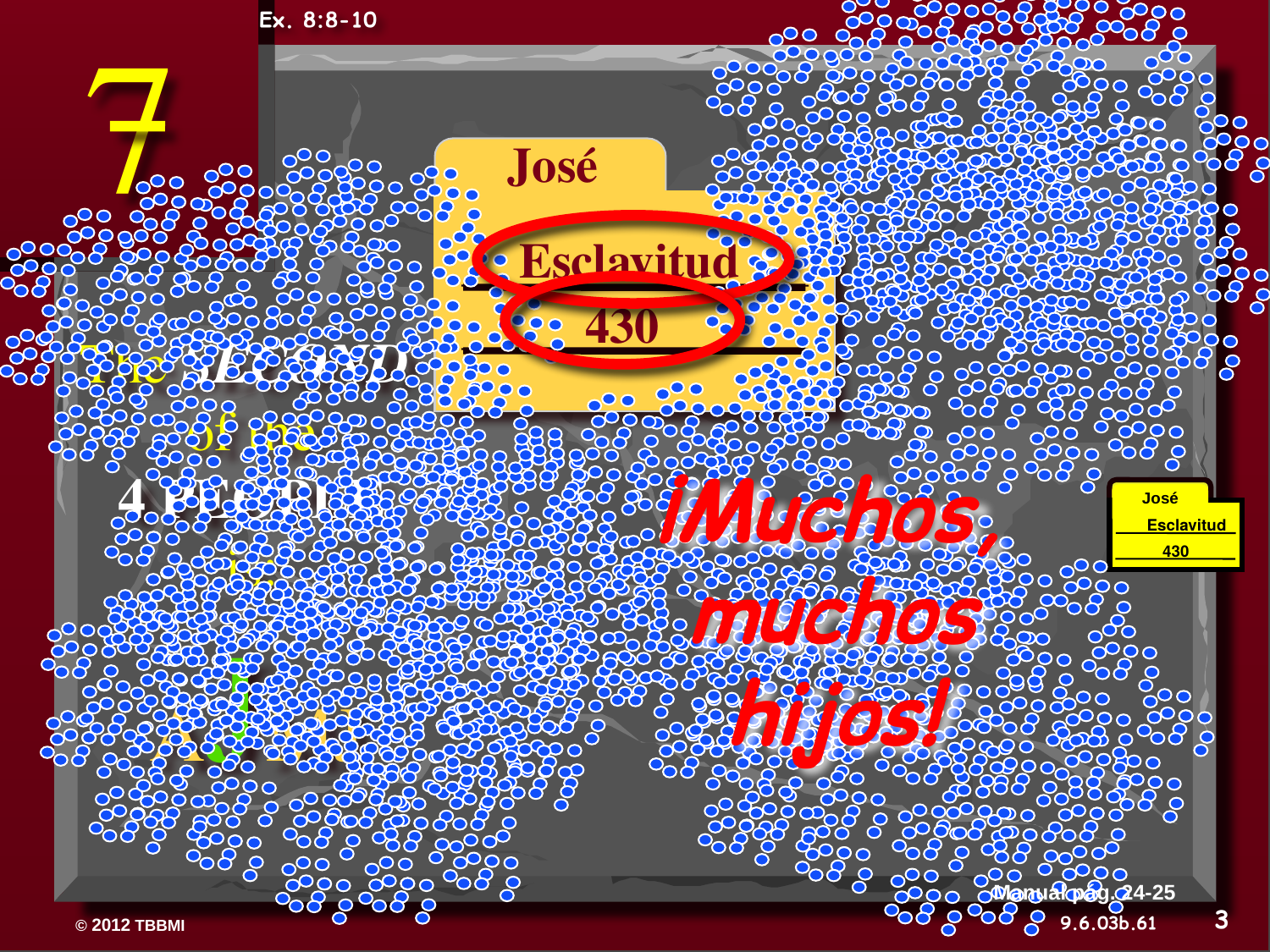

Ex. 8:8-10

   José
Abraham

Esclavitud

430
The SECOND
of the
4 PEOPLE
is:

¡Muchos, muchos hijos!

José

   Esclavitud

430

AJMJ

Manual pág. 24-25

3
61